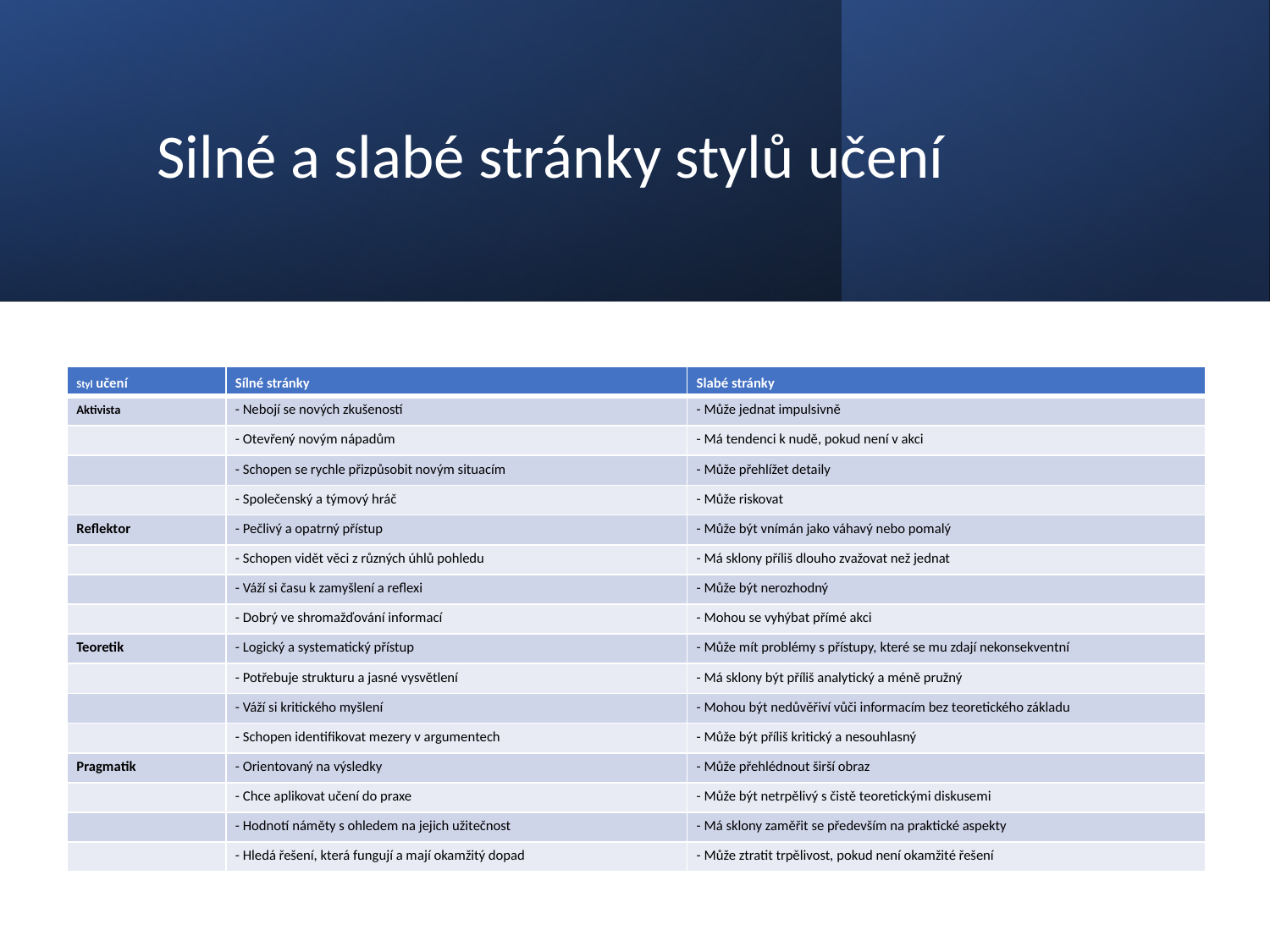

# Silné a slabé stránky stylů učení
| Styl učení | Sílné stránky | Slabé stránky |
| --- | --- | --- |
| Aktivista | - Nebojí se nových zkušeností | - Může jednat impulsivně |
|  | - Otevřený novým nápadům | - Má tendenci k nudě, pokud není v akci |
|  | - Schopen se rychle přizpůsobit novým situacím | - Může přehlížet detaily |
|  | - Společenský a týmový hráč | - Může riskovat |
| Reflektor | - Pečlivý a opatrný přístup | - Může být vnímán jako váhavý nebo pomalý |
|  | - Schopen vidět věci z různých úhlů pohledu | - Má sklony příliš dlouho zvažovat než jednat |
|  | - Váží si času k zamyšlení a reflexi | - Může být nerozhodný |
|  | - Dobrý ve shromažďování informací | - Mohou se vyhýbat přímé akci |
| Teoretik | - Logický a systematický přístup | - Může mít problémy s přístupy, které se mu zdají nekonsekventní |
|  | - Potřebuje strukturu a jasné vysvětlení | - Má sklony být příliš analytický a méně pružný |
|  | - Váží si kritického myšlení | - Mohou být nedůvěřiví vůči informacím bez teoretického základu |
|  | - Schopen identifikovat mezery v argumentech | - Může být příliš kritický a nesouhlasný |
| Pragmatik | - Orientovaný na výsledky | - Může přehlédnout širší obraz |
|  | - Chce aplikovat učení do praxe | - Může být netrpělivý s čistě teoretickými diskusemi |
|  | - Hodnotí náměty s ohledem na jejich užitečnost | - Má sklony zaměřit se především na praktické aspekty |
|  | - Hledá řešení, která fungují a mají okamžitý dopad | - Může ztratit trpělivost, pokud není okamžité řešení |